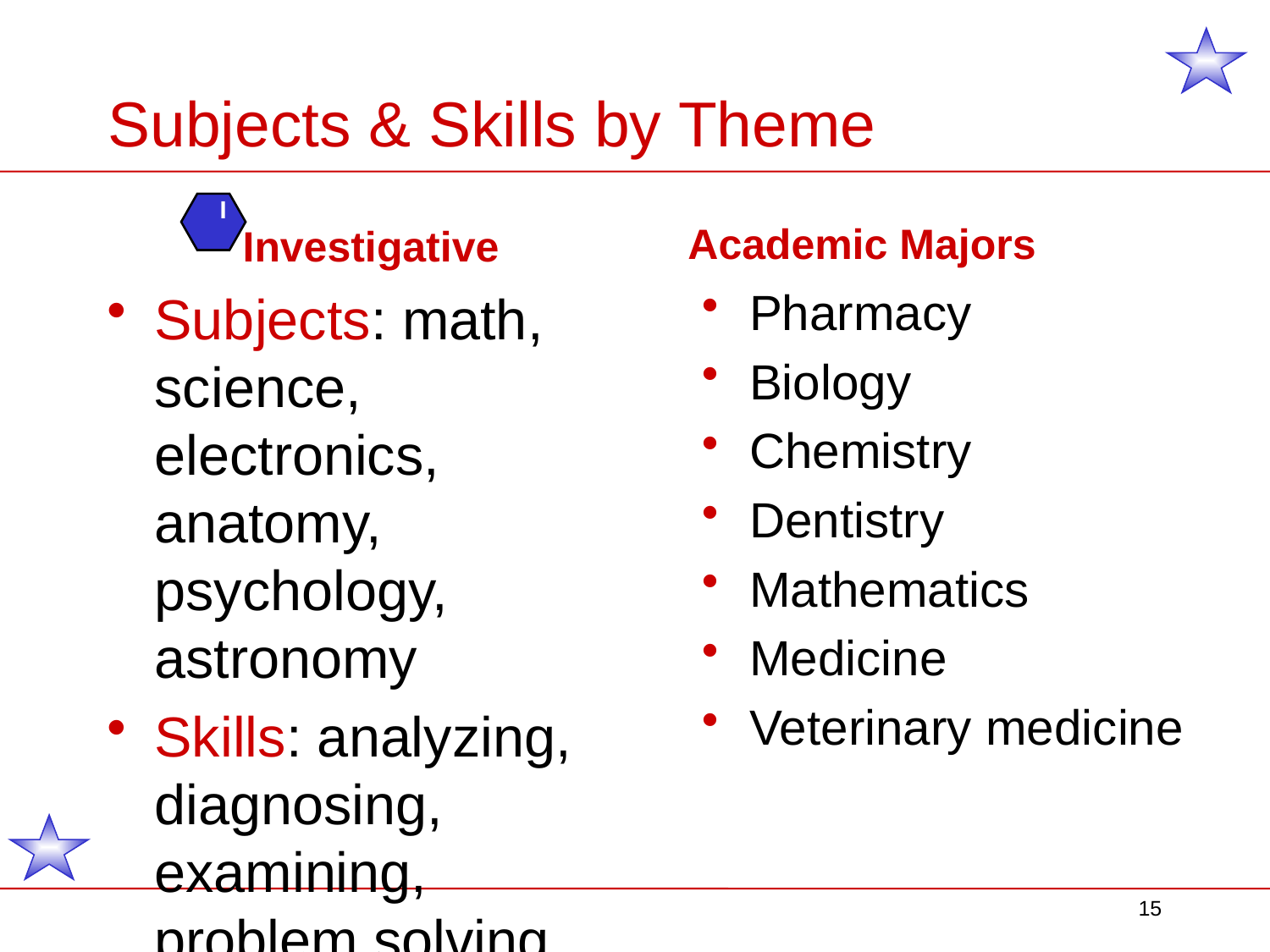

# Subjects & Skills by Theme
I

Investigative
Academic Majors
Pharmacy
Biology
Chemistry
Dentistry
Mathematics
Medicine
Veterinary medicine
Subjects: math, science, electronics, anatomy, psychology, astronomy
Skills: analyzing, diagnosing, examining, problem solving
15